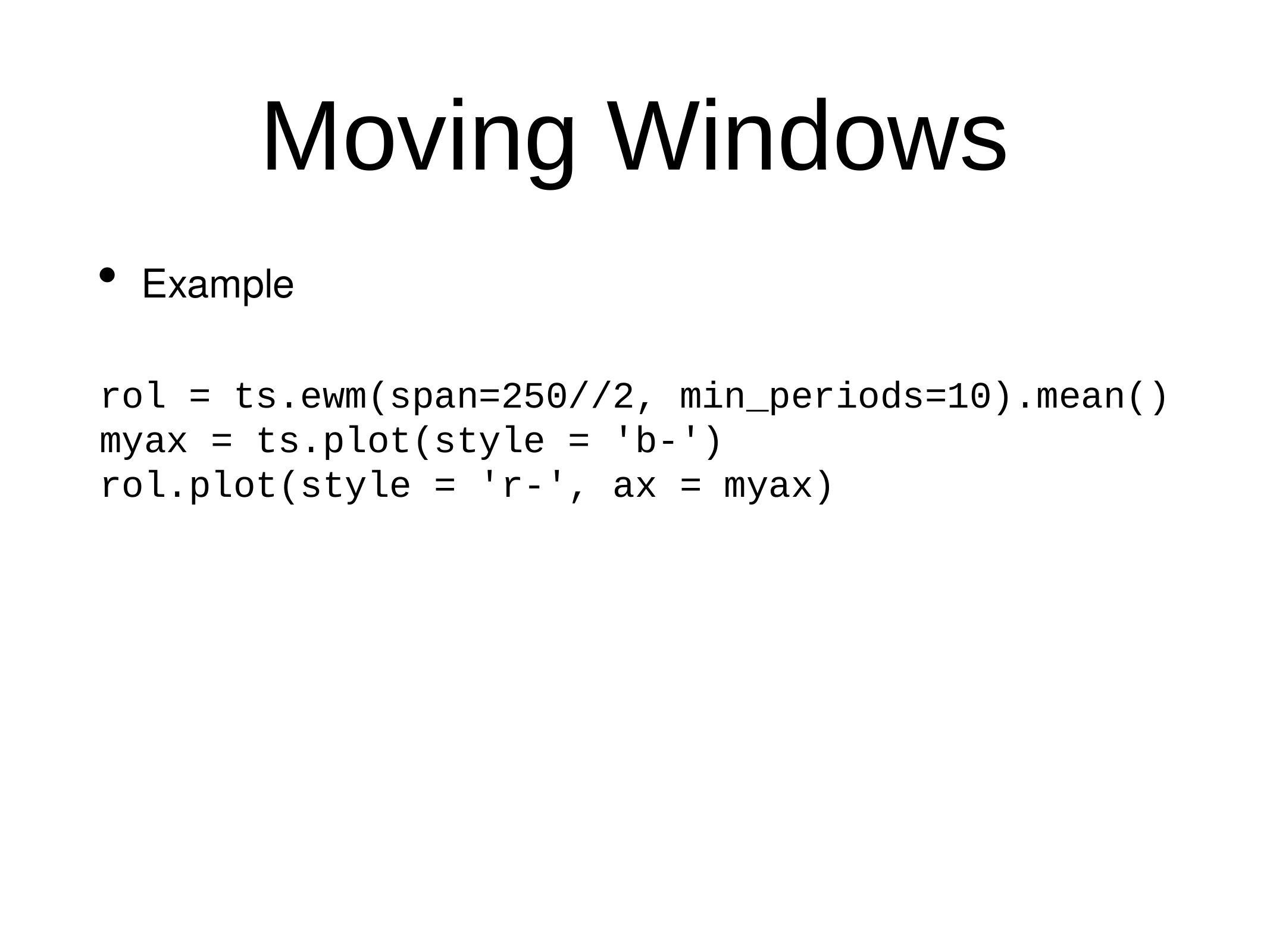

# Moving Windows
Example
rol = ts.ewm(span=250//2, min_periods=10).mean()
myax = ts.plot(style = 'b-')
rol.plot(style = 'r-', ax = myax)